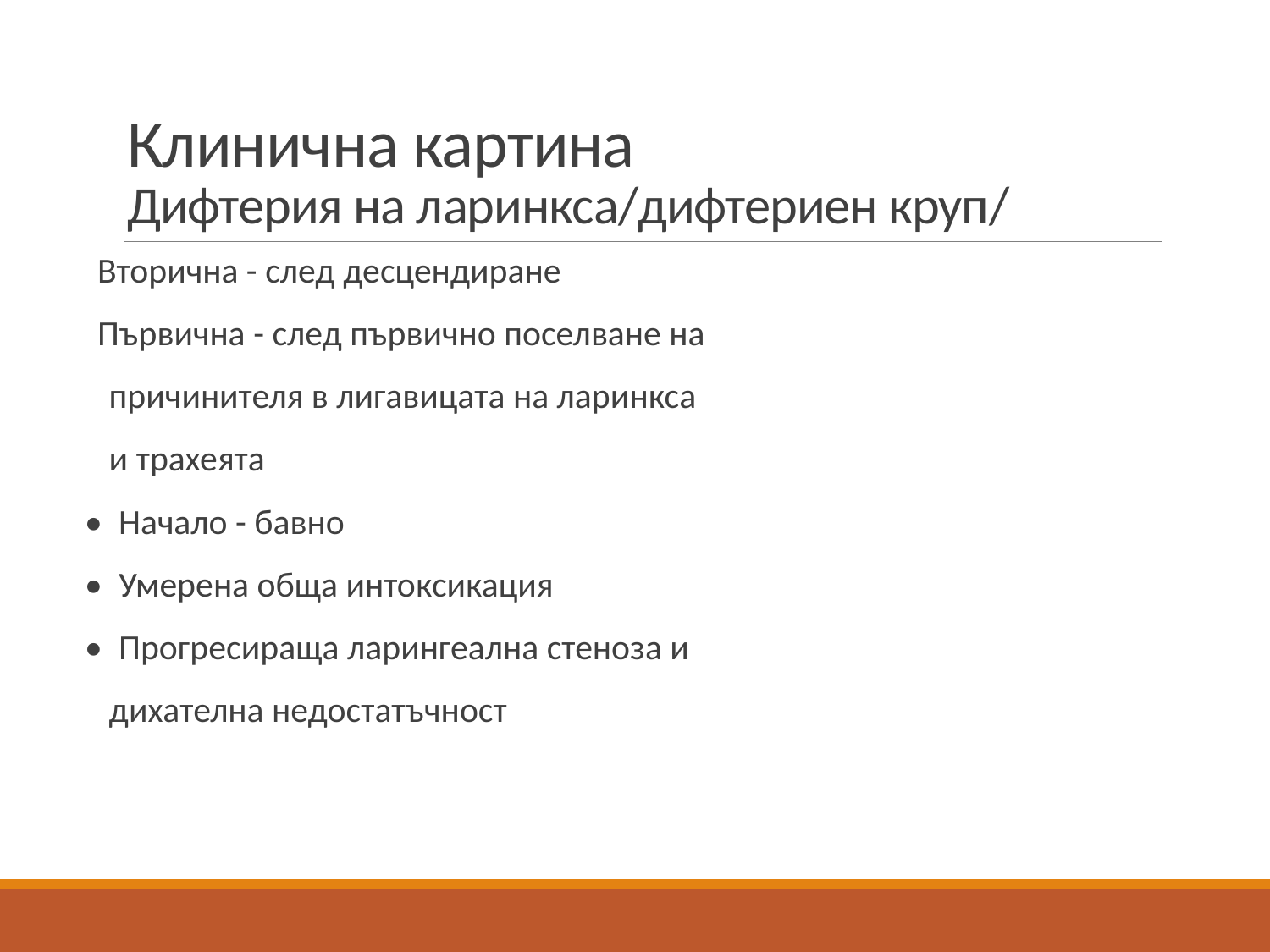

# Клинична картина Дифтерия на ларинкса/дифтериен круп/
Вторична - след десцендиране
Първична - след първично поселване на
   причинителя в лигавицата на ларинкса
   и трахеята
•  Начало - бавно
•  Умерена обща интоксикация
•  Прогресираща ларингеална стеноза и
   дихателна недостатъчност